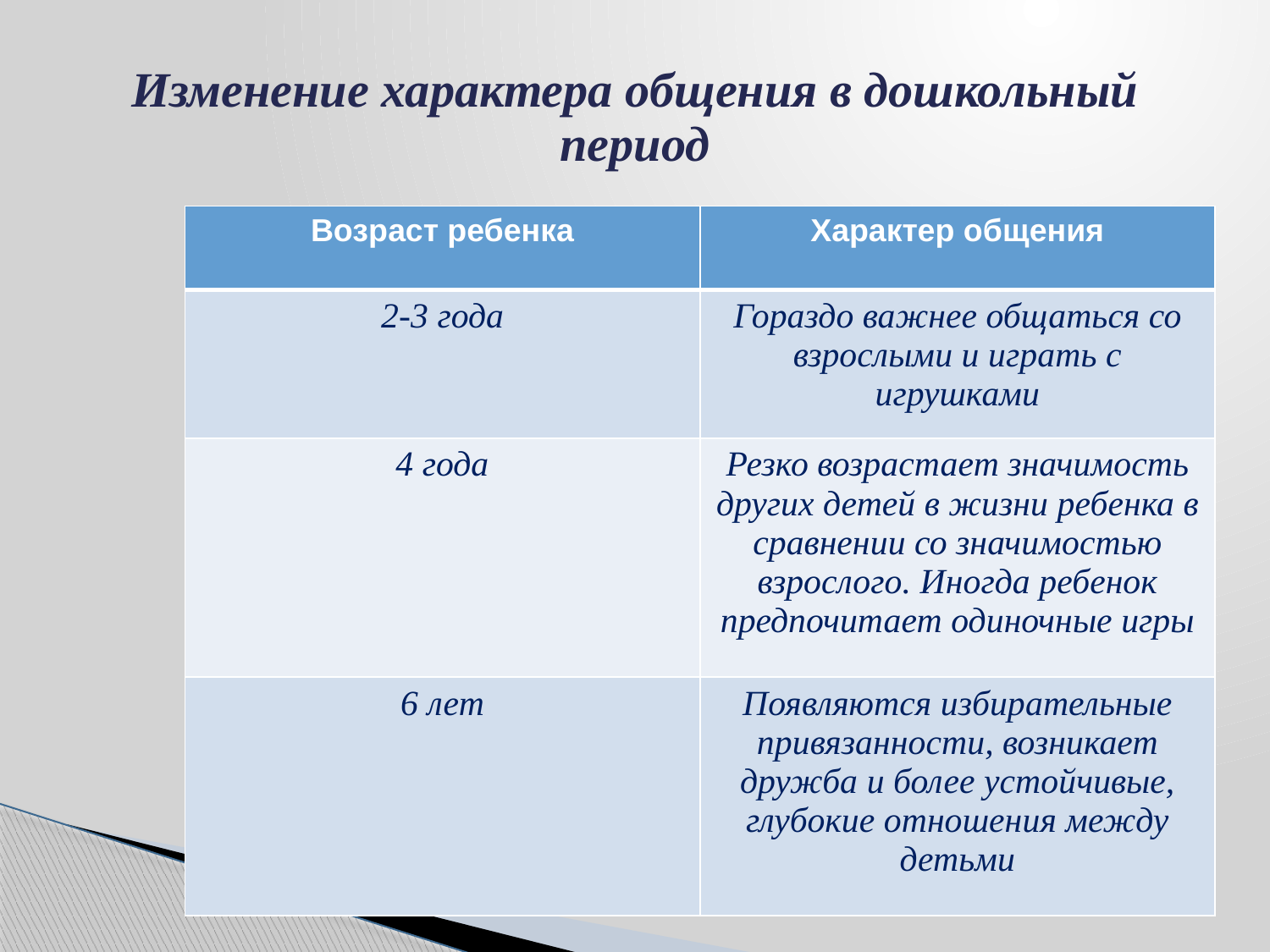

# Изменение характера общения в дошкольный период
| Возраст ребенка | Характер общения |
| --- | --- |
| 2-3 года | Гораздо важнее общаться со взрослыми и играть с игрушками |
| 4 года | Резко возрастает значимость других детей в жизни ребенка в сравнении со значимостью взрослого. Иногда ребенок предпо­читает одиночные игры |
| 6 лет | Появляются избирательные привязанности, возникает дружба и более устойчивые, глубокие отношения между детьми |